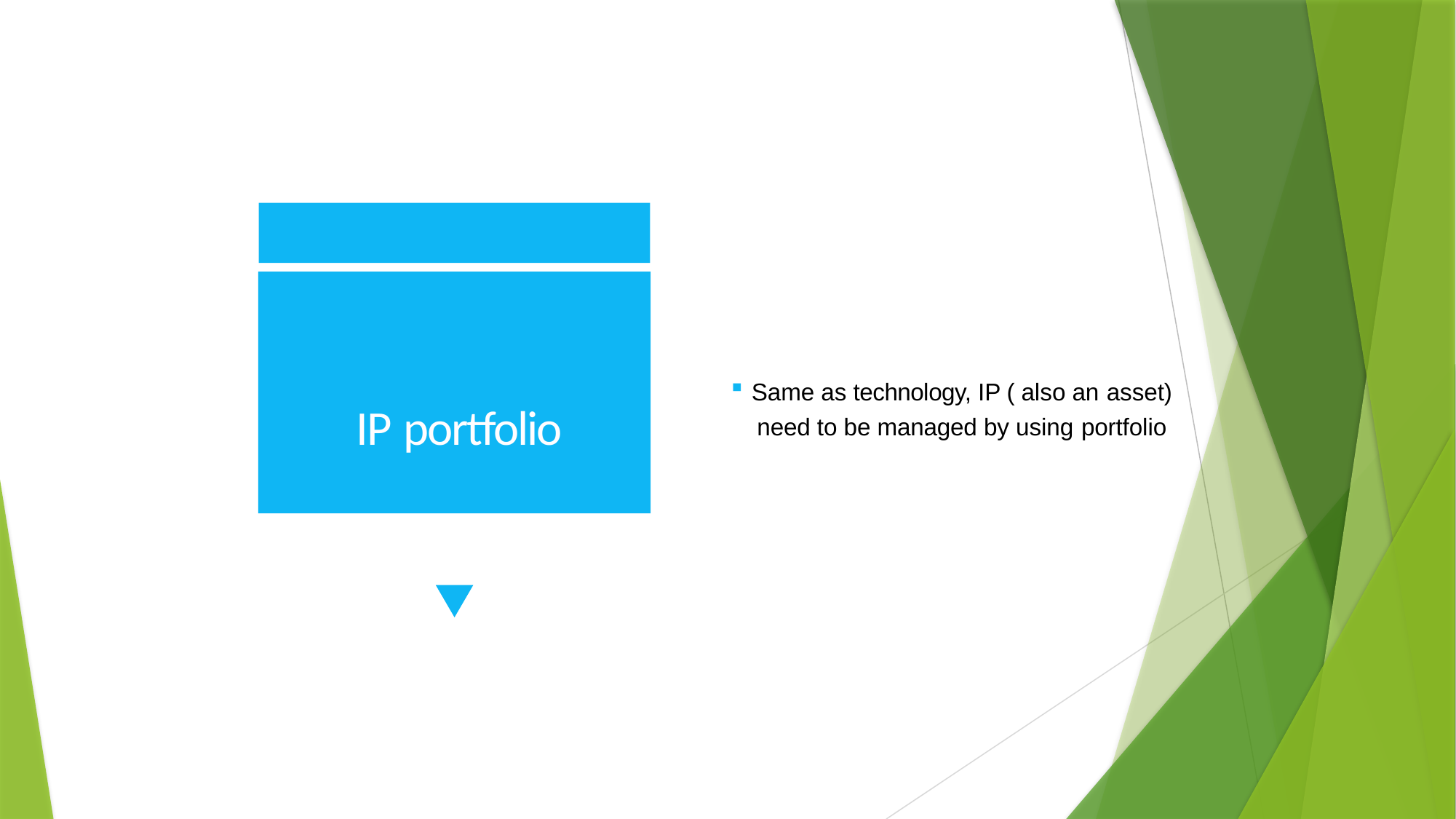

IP portfolio

Same as technology, IP ( also an asset)
need to be managed by using portfolio